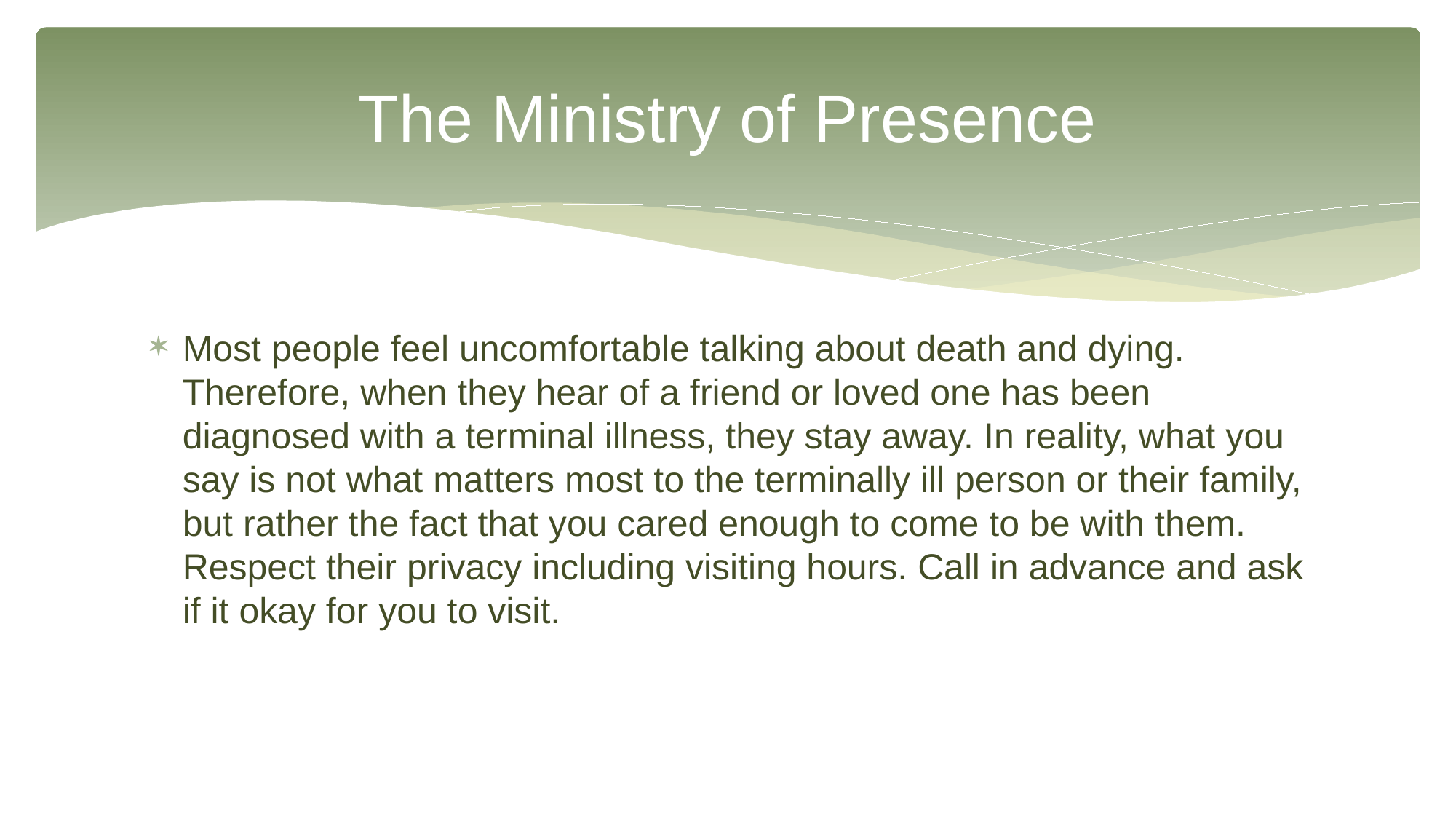

# The Ministry of Presence
Most people feel uncomfortable talking about death and dying. Therefore, when they hear of a friend or loved one has been diagnosed with a terminal illness, they stay away. In reality, what you say is not what matters most to the terminally ill person or their family, but rather the fact that you cared enough to come to be with them. Respect their privacy including visiting hours. Call in advance and ask if it okay for you to visit.